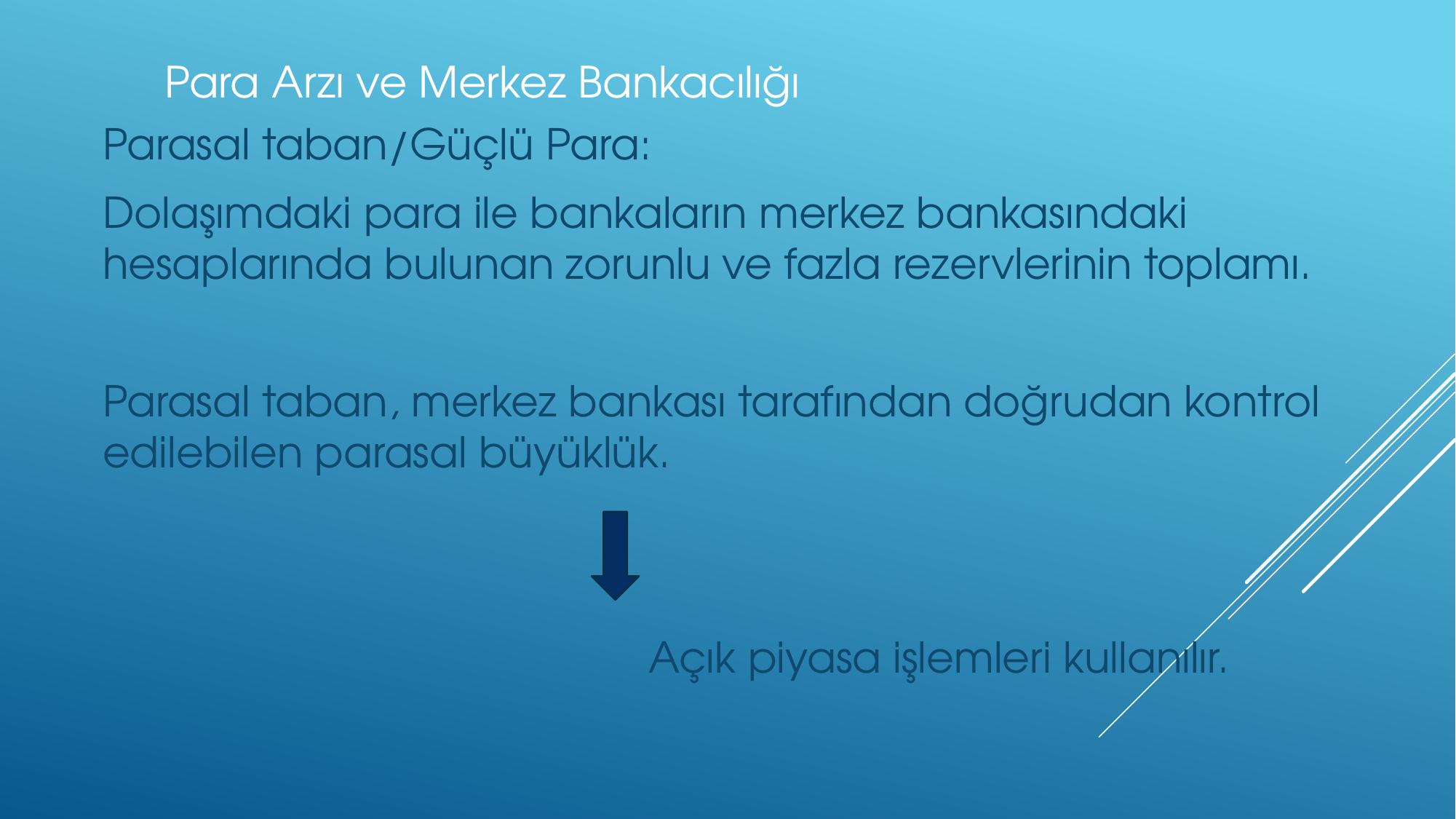

# Para Arzı ve Merkez Bankacılığı
Parasal taban/Güçlü Para:
Dolaşımdaki para ile bankaların merkez bankasındaki hesaplarında bulunan zorunlu ve fazla rezervlerinin toplamı.

Parasal taban, merkez bankası tarafından doğrudan kontrol edilebilen parasal büyüklük.

					Açık piyasa işlemleri kullanılır.